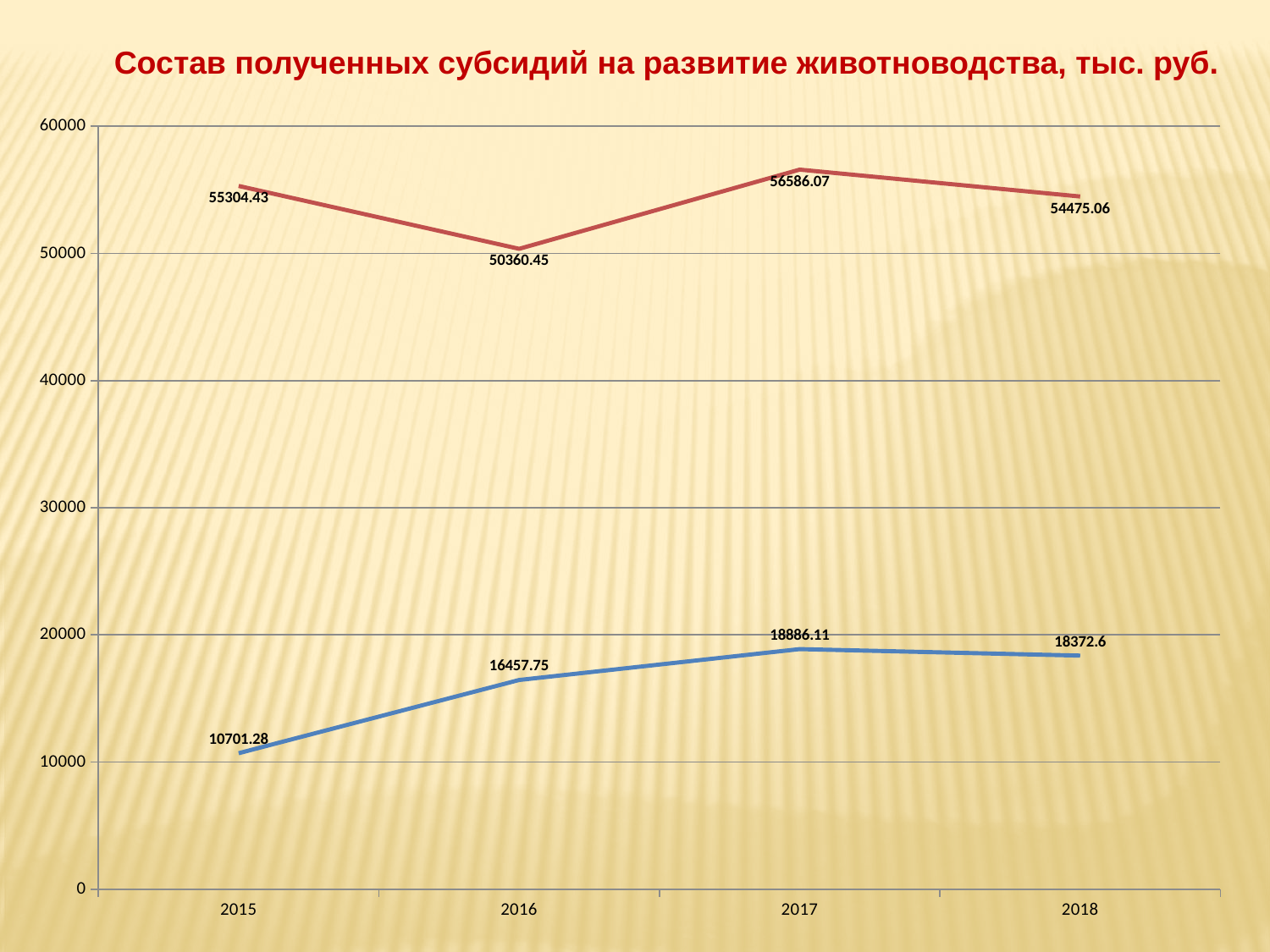

Состав полученных субсидий на развитие животноводства, тыс. руб.

### Chart

| Category |  |  |
|---|---|---|
| 2015 | 10701.28 | 55304.43 |
| 2016 | 16457.75 | 50360.45 |
| 2017 | 18886.11 | 56586.07 |
| 2018 | 18372.6 | 54475.06 |